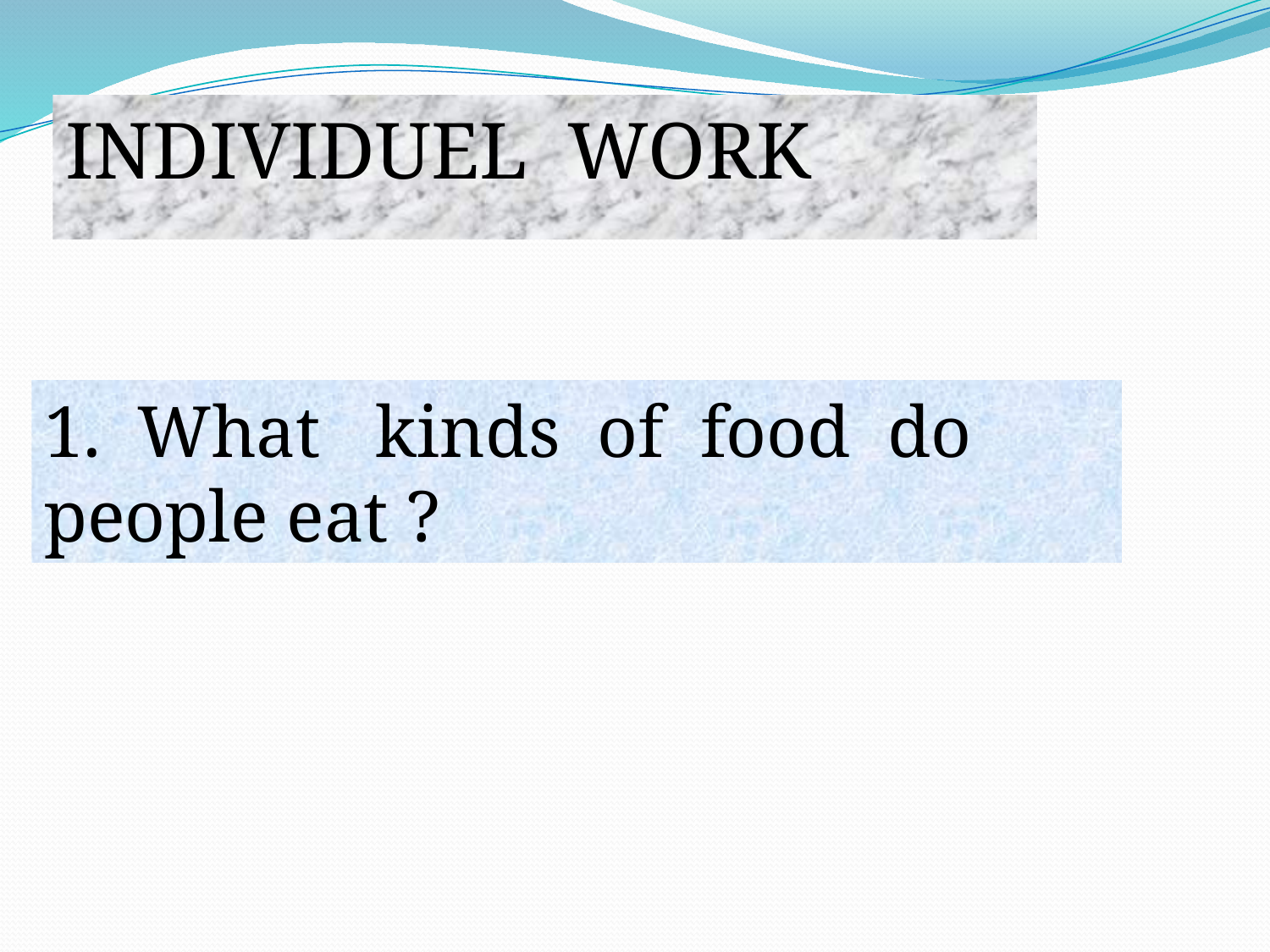

INDIVIDUEL  WORK

1.  What   kinds  of  food  do  people eat ?